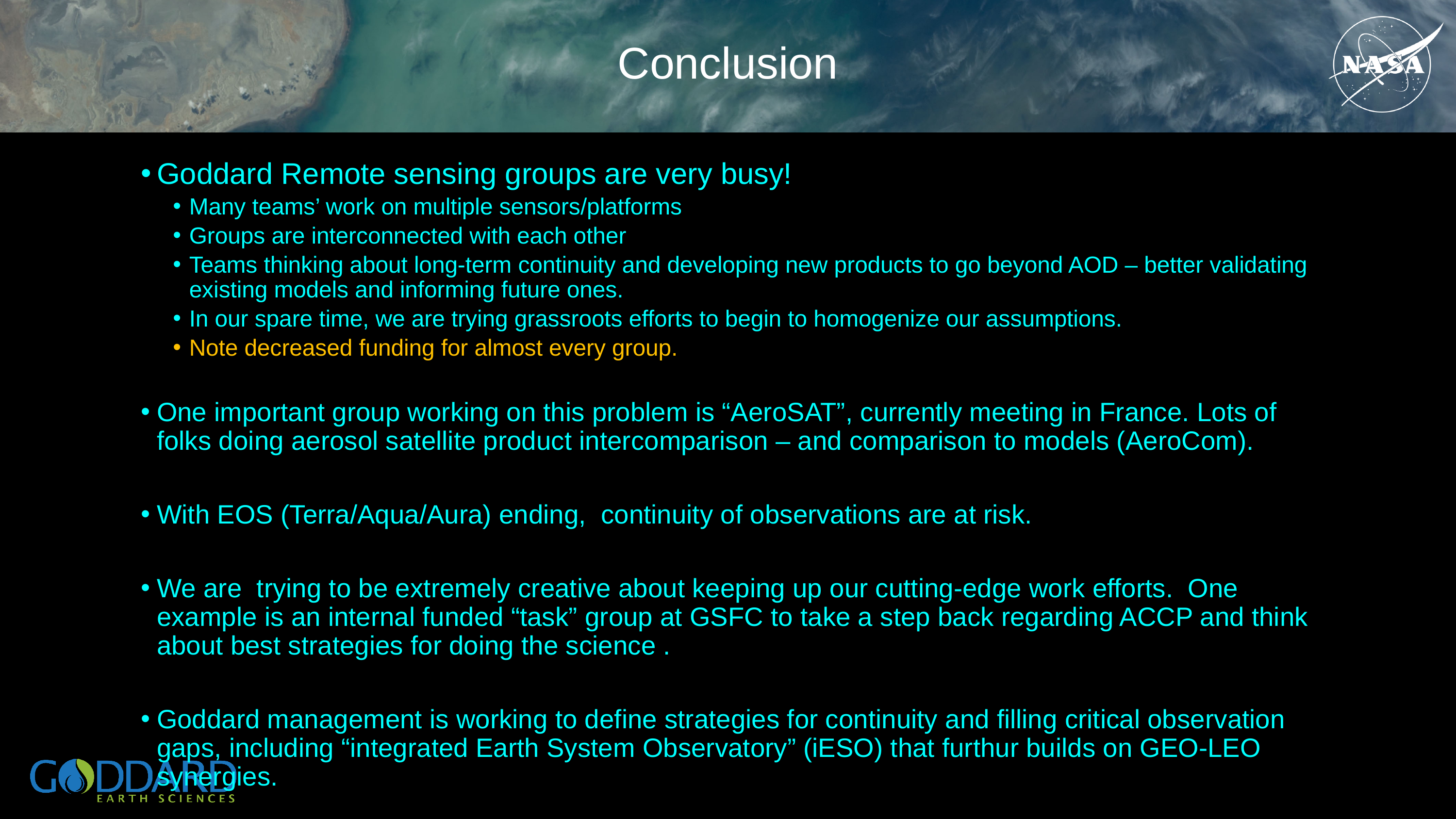

# Conclusion
Goddard Remote sensing groups are very busy!
Many teams’ work on multiple sensors/platforms
Groups are interconnected with each other
Teams thinking about long-term continuity and developing new products to go beyond AOD – better validating existing models and informing future ones.
In our spare time, we are trying grassroots efforts to begin to homogenize our assumptions.
Note decreased funding for almost every group.

One important group working on this problem is “AeroSAT”, currently meeting in France. Lots of folks doing aerosol satellite product intercomparison – and comparison to models (AeroCom).

With EOS (Terra/Aqua/Aura) ending,  continuity of observations are at risk.

We are  trying to be extremely creative about keeping up our cutting-edge work efforts.  One example is an internal funded “task” group at GSFC to take a step back regarding ACCP and think about best strategies for doing the science .

Goddard management is working to define strategies for continuity and filling critical observation gaps, including “integrated Earth System Observatory” (iESO) that furthur builds on GEO-LEO synergies.